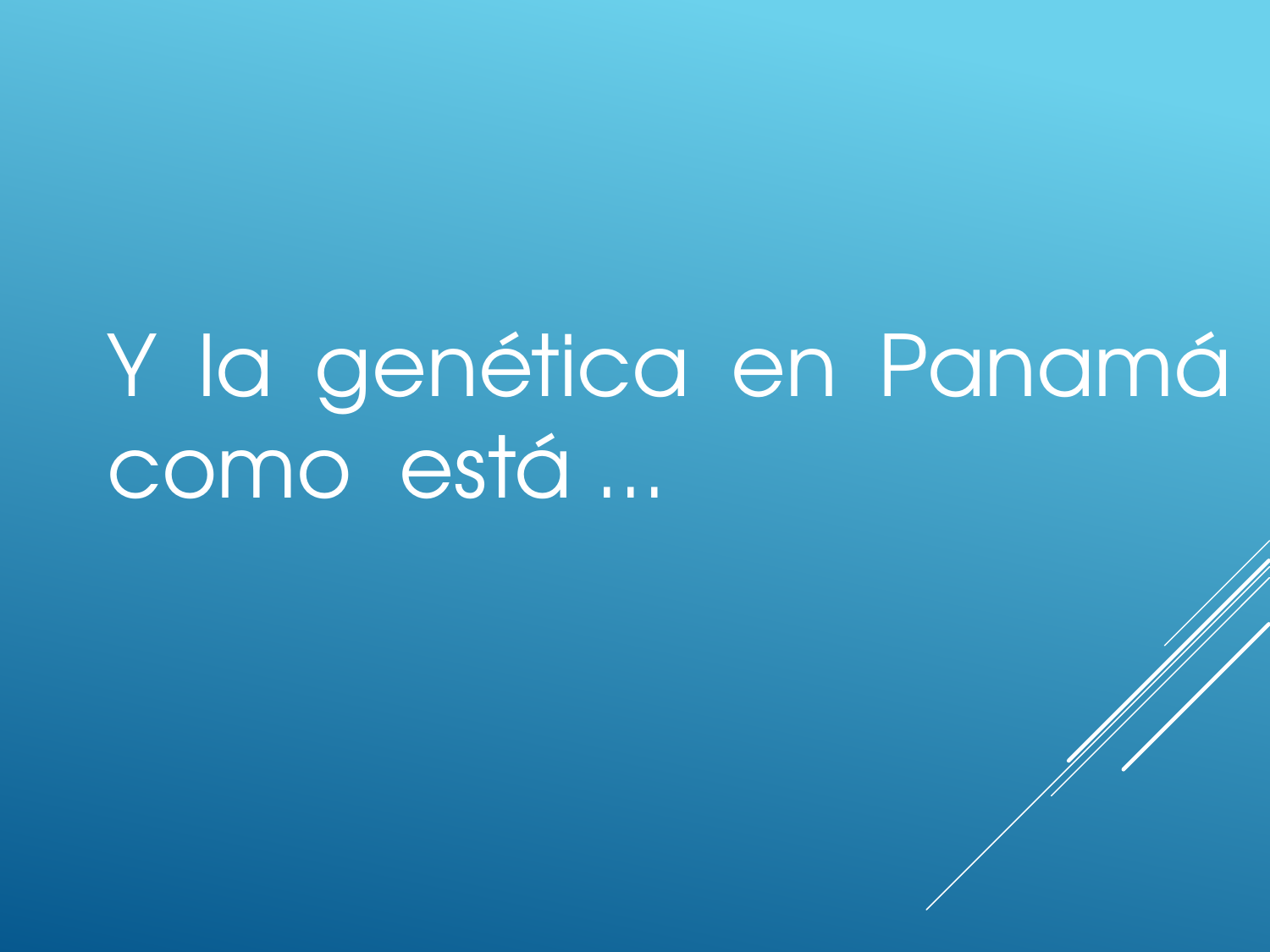

Y la genética en Panamá como  está ...